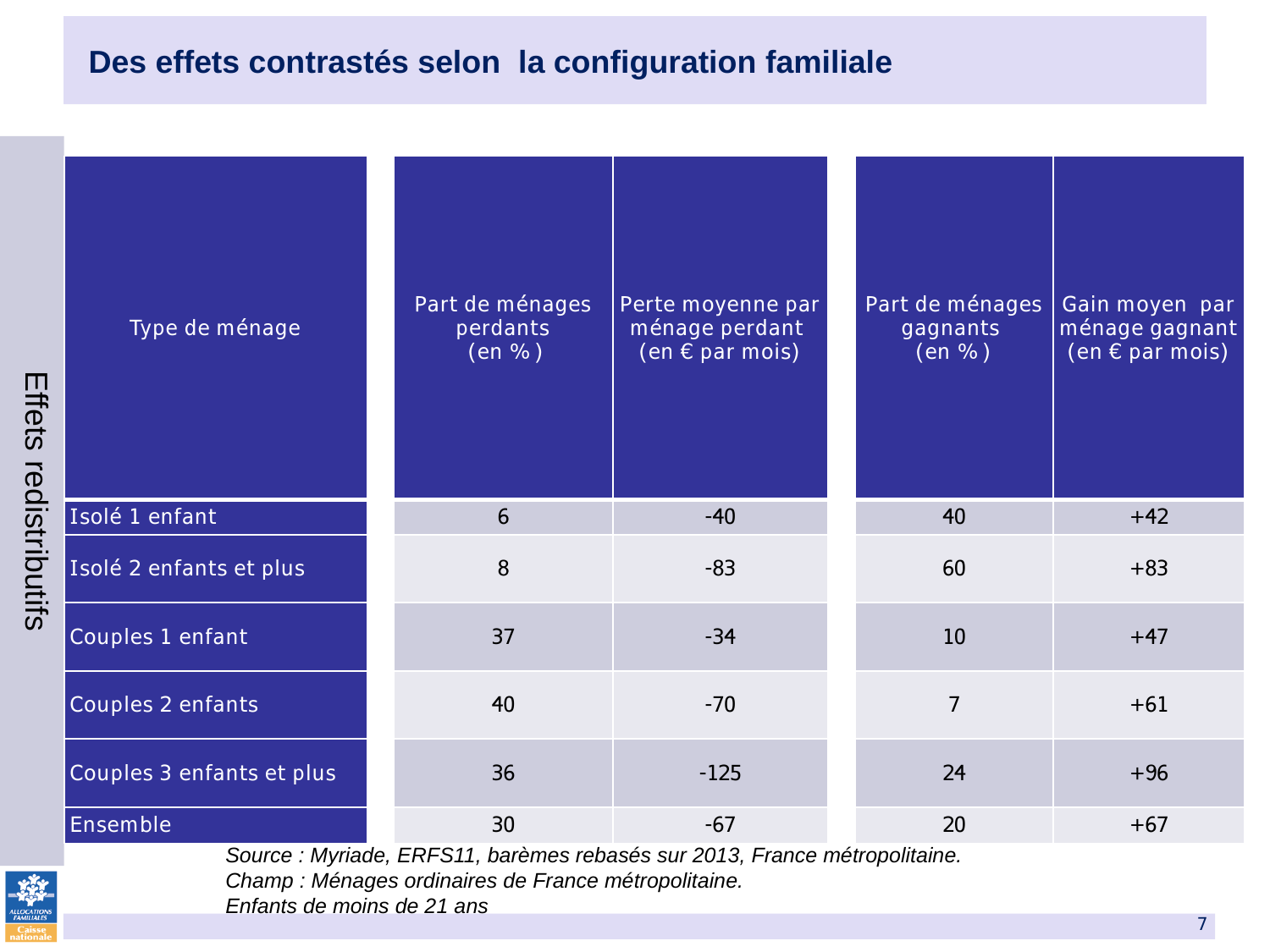

# Des effets contrastés selon  la configuration familiale
Effets redistributifs
| Type de ménage |  | Part de ménages perdants (en %) | Perte moyenne par ménage perdant (en € par mois) |  | Part de ménages gagnants (en %) | Gain moyen par ménage gagnant (en € par mois) |
| --- | --- | --- | --- | --- | --- | --- |
| Isolé 1 enfant |  | 6 | -40 |  | 40 | +42 |
| Isolé 2 enfants et plus |  | 8 | -83 |  | 60 | +83 |
| Couples 1 enfant |  | 37 | -34 |  | 10 | +47 |
| Couples 2 enfants |  | 40 | -70 |  | 7 | +61 |
| Couples 3 enfants et plus |  | 36 | -125 |  | 24 | +96 |
| Ensemble |  | 30 | -67 |  | 20 | +67 |
Source : Myriade, ERFS11, barèmes rebasés sur 2013, France métropolitaine.
Champ : Ménages ordinaires de France métropolitaine.
Enfants de moins de 21 ans